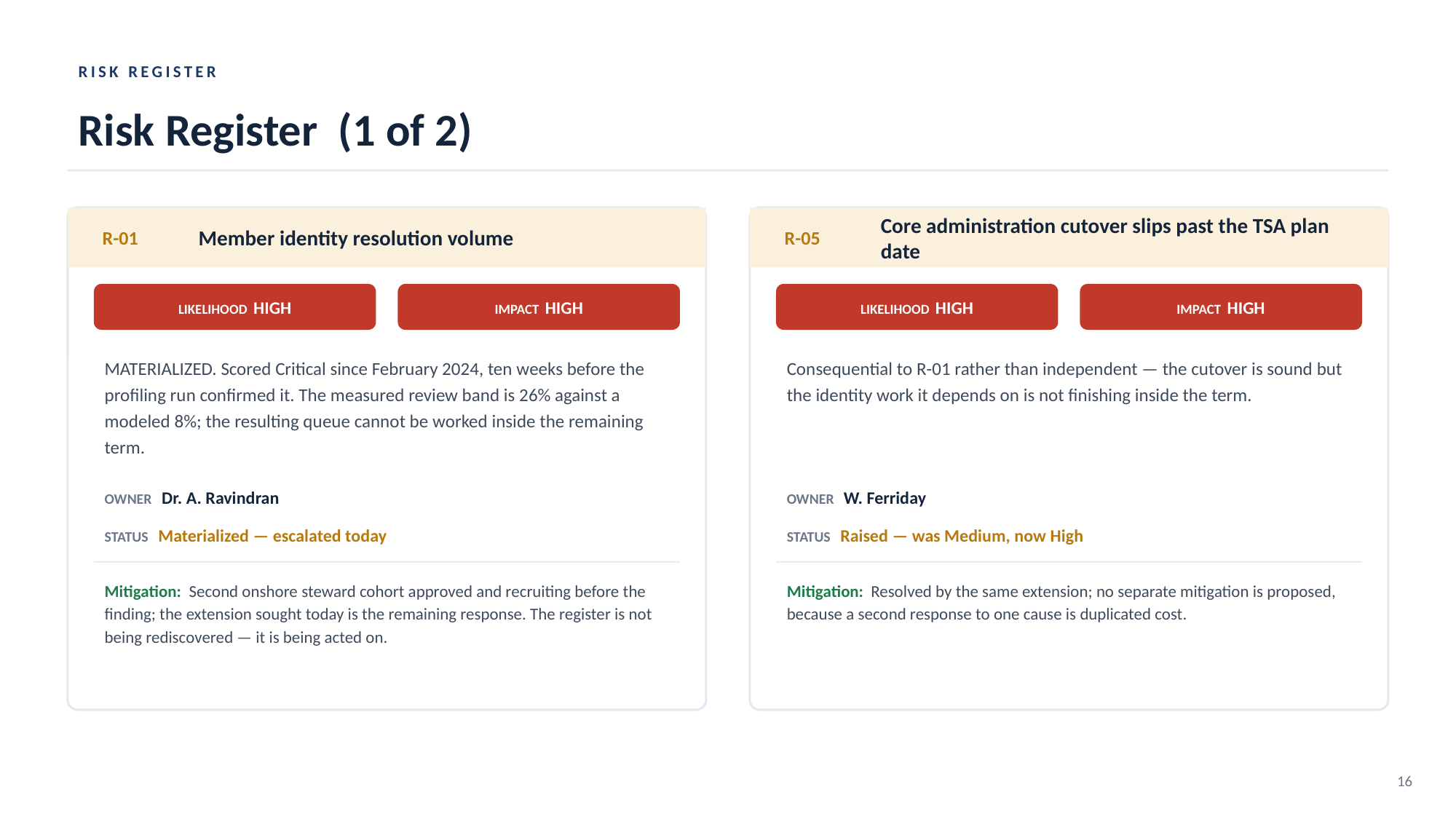

RISK REGISTER
Risk Register  (1 of 2)

R-01
Member identity resolution volume

R-05
Core administration cutover slips past the TSA plan date

LIKELIHOOD  HIGH

IMPACT  HIGH

LIKELIHOOD  HIGH

IMPACT  HIGH
MATERIALIZED. Scored Critical since February 2024, ten weeks before the profiling run confirmed it. The measured review band is 26% against a modeled 8%; the resulting queue cannot be worked inside the remaining term.
Consequential to R-01 rather than independent — the cutover is sound but the identity work it depends on is not finishing inside the term.
OWNER   Dr. A. Ravindran
OWNER   W. Ferriday
STATUS   Materialized — escalated today
STATUS   Raised — was Medium, now High

Mitigation:  Second onshore steward cohort approved and recruiting before the finding; the extension sought today is the remaining response. The register is not being rediscovered — it is being acted on.
Mitigation:  Resolved by the same extension; no separate mitigation is proposed, because a second response to one cause is duplicated cost.
16